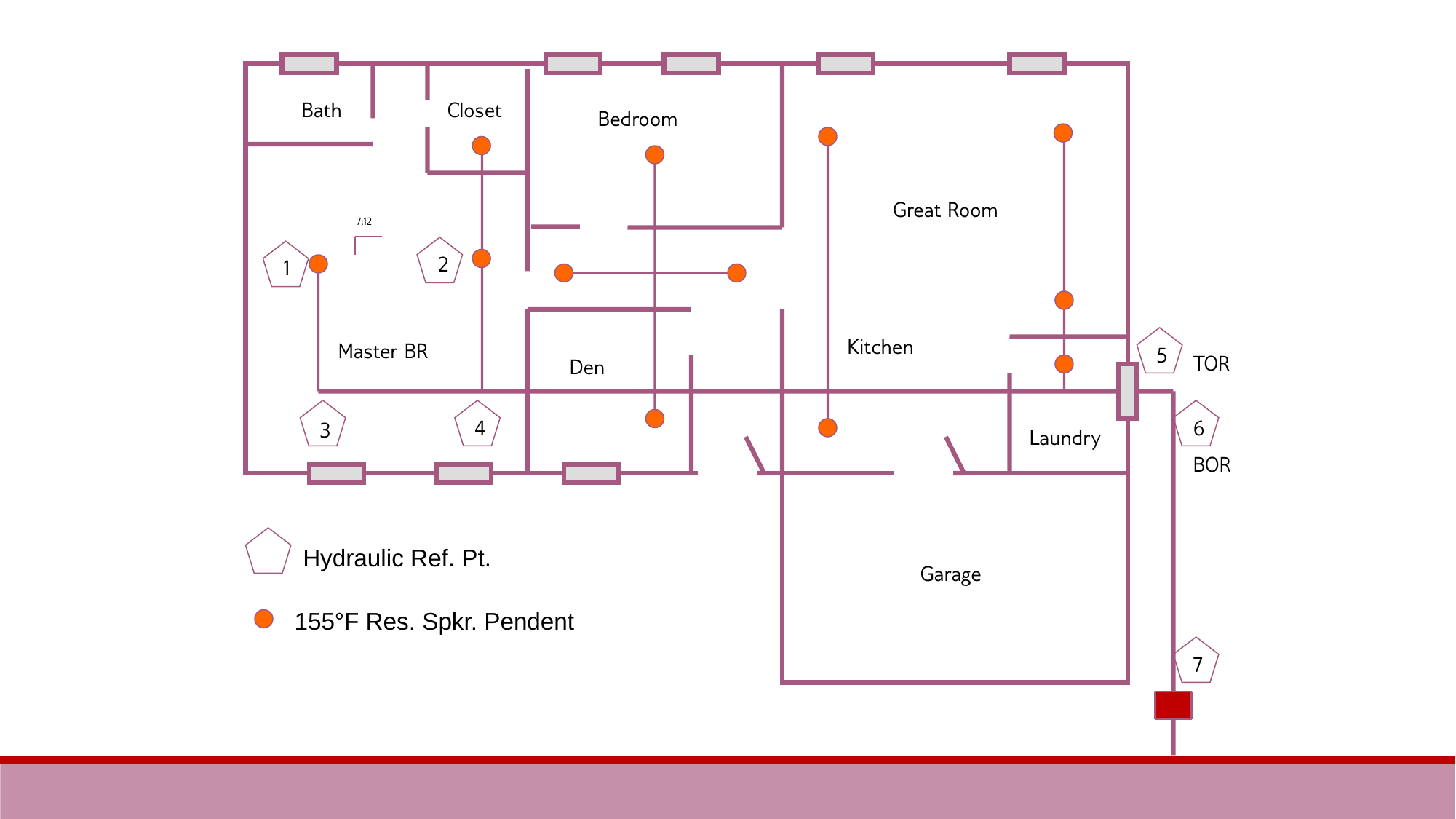

Bath
Closet
Bedroom

Great Room
7:12

2
1

Kitchen

Master BR

5
TOR
Den

4

6
3

Laundry

BOR

Hydraulic Ref. Pt.
Garage
155°F Res. Spkr. Pendent

7